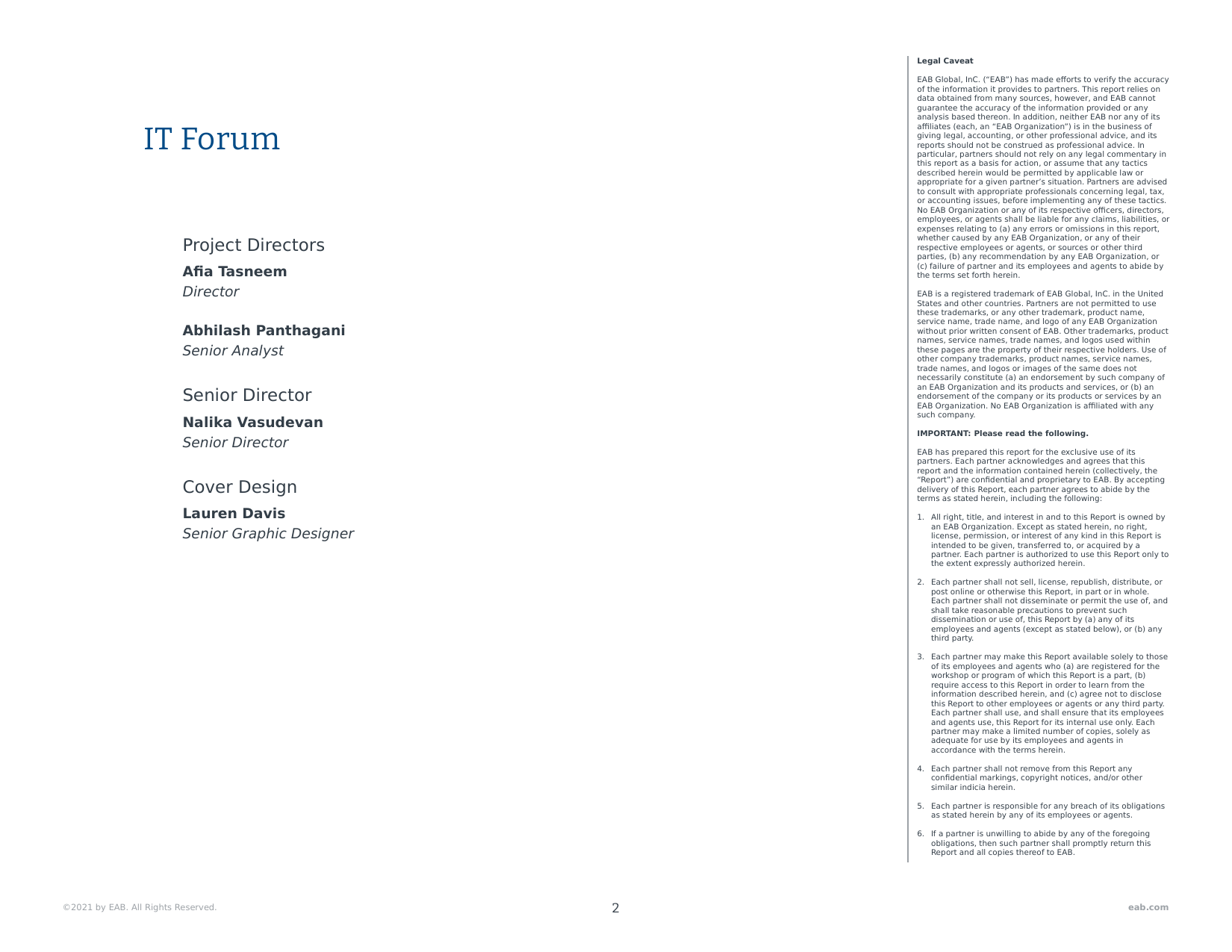

# IT Forum
Project Directors
Afia Tasneem
Director
Abhilash Panthagani
Senior Analyst
Senior Director
Nalika Vasudevan
Senior Director
Cover Design
Lauren Davis
Senior Graphic Designer